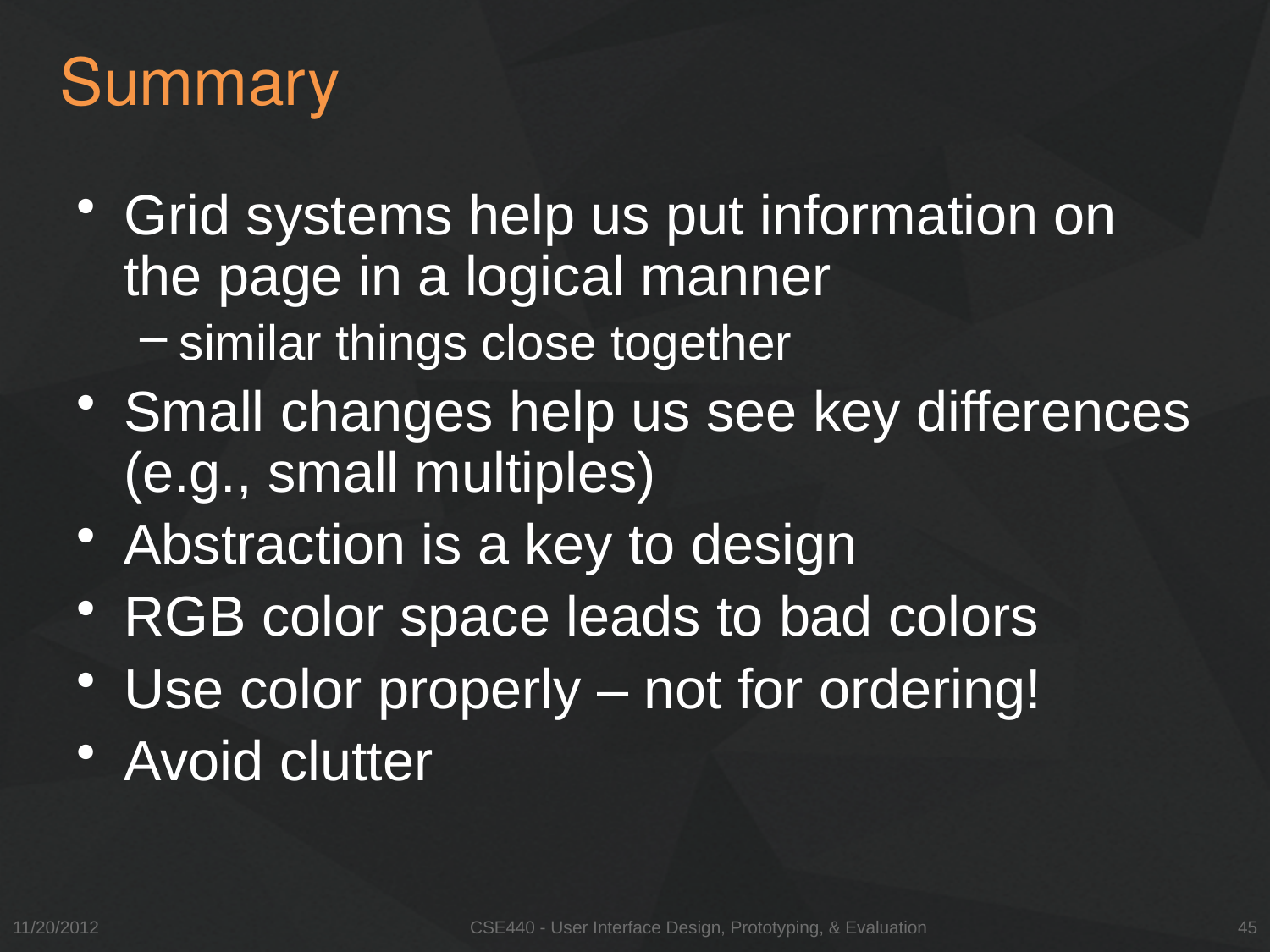

# Summary
Grid systems help us put information on the page in a logical manner
similar things close together
Small changes help us see key differences (e.g., small multiples)
Abstraction is a key to design
RGB color space leads to bad colors
Use color properly – not for ordering!
Avoid clutter
11/20/2012
CSE440 - User Interface Design, Prototyping, & Evaluation
45